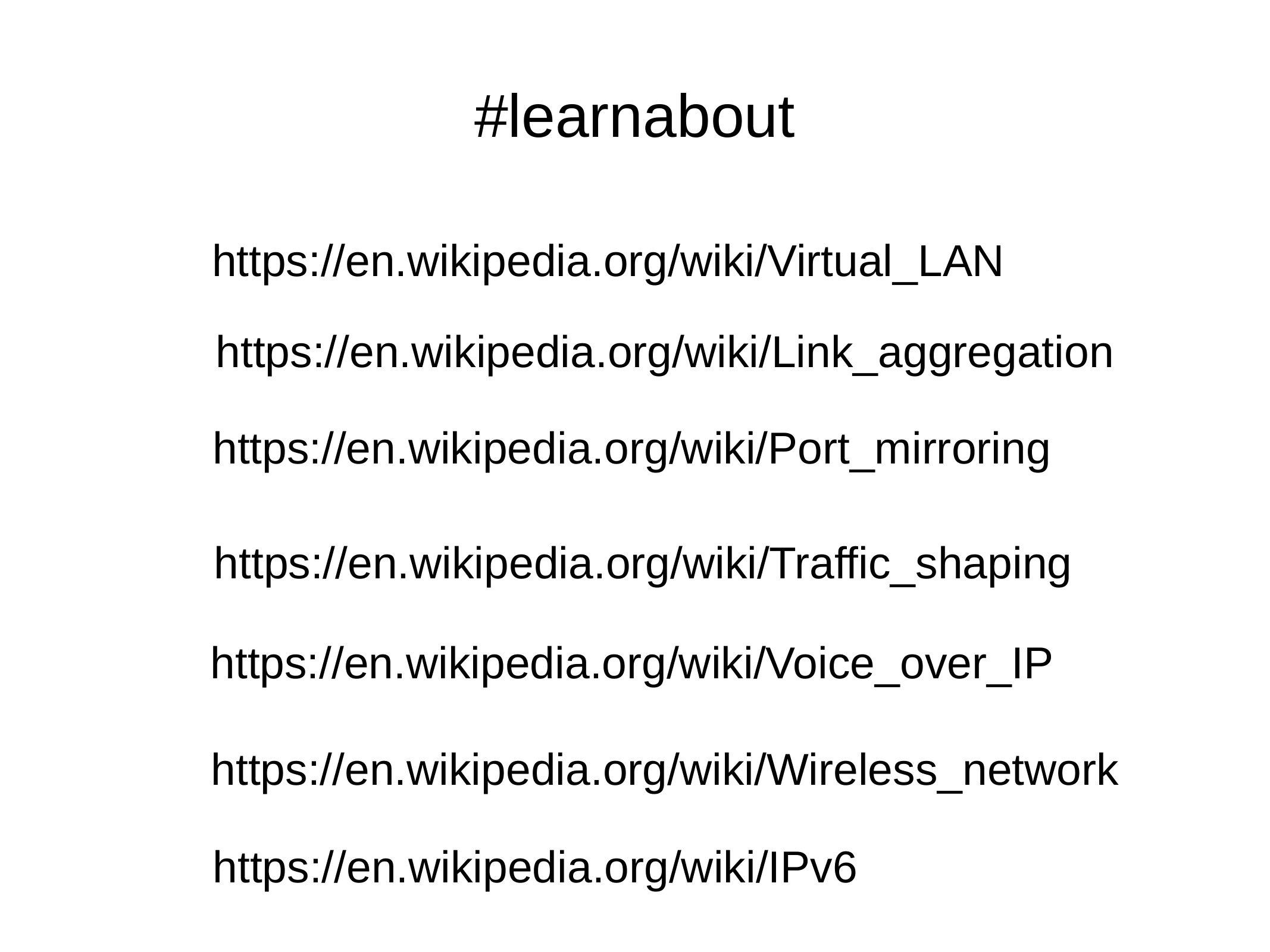

#learnabout
https://en.wikipedia.org/wiki/Virtual_LAN
https://en.wikipedia.org/wiki/Link_aggregation
https://en.wikipedia.org/wiki/Port_mirroring
https://en.wikipedia.org/wiki/Traffic_shaping
https://en.wikipedia.org/wiki/Voice_over_IP
https://en.wikipedia.org/wiki/Wireless_network
https://en.wikipedia.org/wiki/IPv6